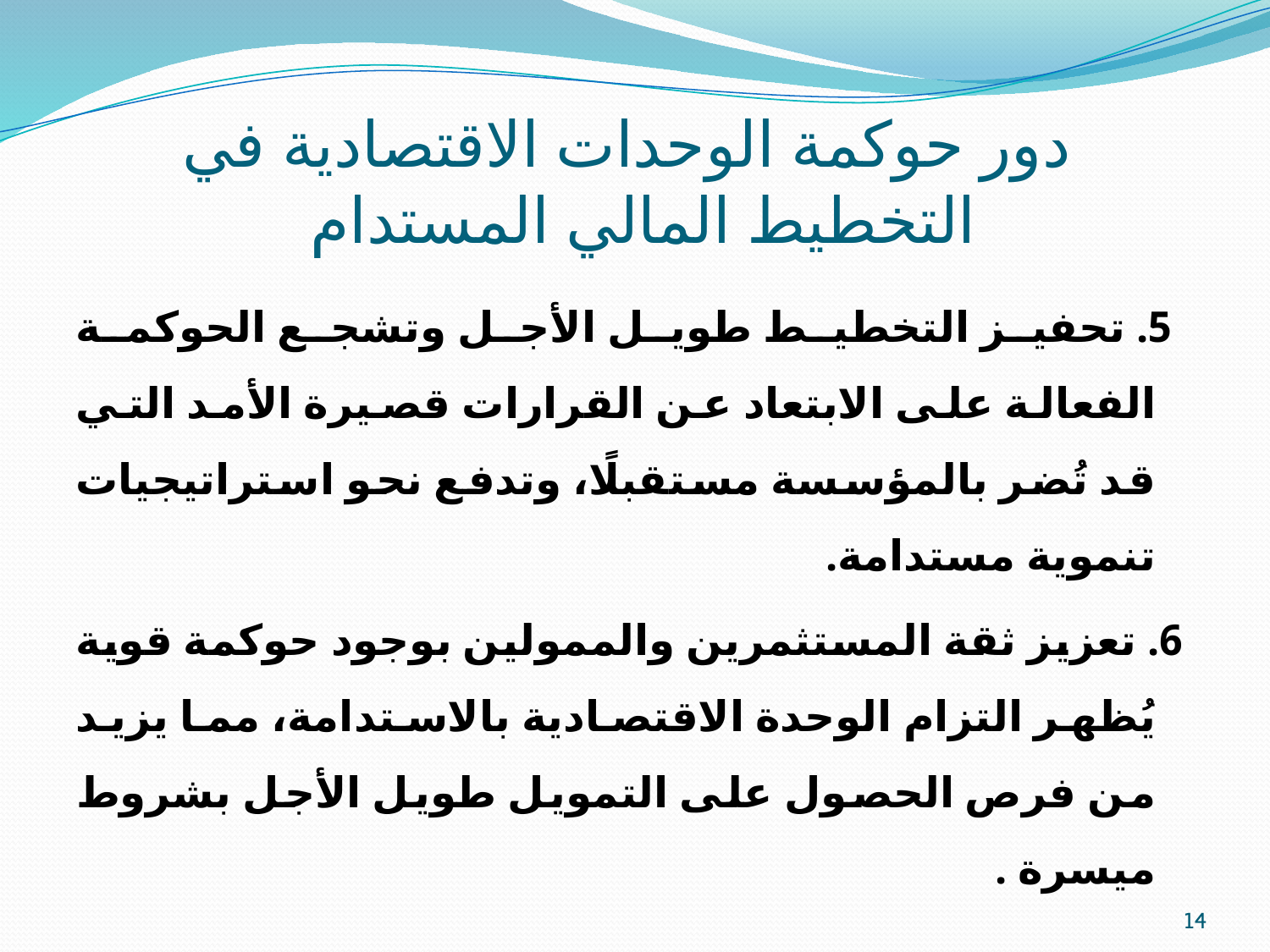

# دور حوكمة الوحدات الاقتصادية في التخطيط المالي المستدام
  5. تحفيز التخطيط طويل الأجل وتشجع الحوكمة الفعالة على الابتعاد عن القرارات قصيرة الأمد التي قد تُضر بالمؤسسة مستقبلًا، وتدفع نحو استراتيجيات تنموية مستدامة.
 6. تعزيز ثقة المستثمرين والممولين بوجود حوكمة قوية يُظهر التزام الوحدة الاقتصادية بالاستدامة، مما يزيد من فرص الحصول على التمويل طويل الأجل بشروط ميسرة .

14